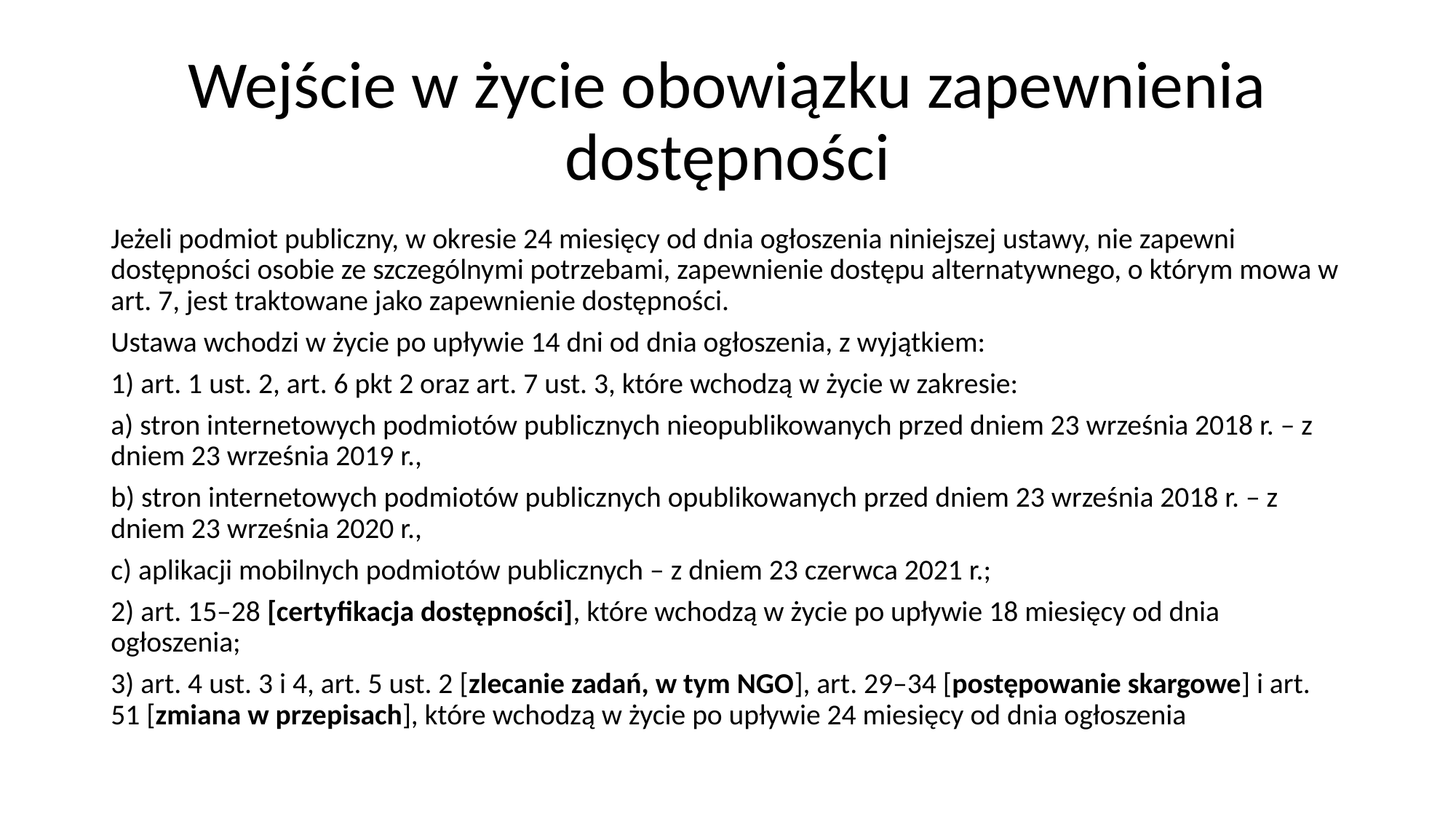

# Wejście w życie obowiązku zapewnienia dostępności
Jeżeli podmiot publiczny, w okresie 24 miesięcy od dnia ogłoszenia niniejszej ustawy, nie zapewni dostępności osobie ze szczególnymi potrzebami, zapewnienie dostępu alternatywnego, o którym mowa w art. 7, jest traktowane jako zapewnienie dostępności.
Ustawa wchodzi w życie po upływie 14 dni od dnia ogłoszenia, z wyjątkiem:
1) art. 1 ust. 2, art. 6 pkt 2 oraz art. 7 ust. 3, które wchodzą w życie w zakresie:
a) stron internetowych podmiotów publicznych nieopublikowanych przed dniem 23 września 2018 r. – z dniem 23 września 2019 r.,
b) stron internetowych podmiotów publicznych opublikowanych przed dniem 23 września 2018 r. – z dniem 23 września 2020 r.,
c) aplikacji mobilnych podmiotów publicznych – z dniem 23 czerwca 2021 r.;
2) art. 15–28 [certyfikacja dostępności], które wchodzą w życie po upływie 18 miesięcy od dnia ogłoszenia;
3) art. 4 ust. 3 i 4, art. 5 ust. 2 [zlecanie zadań, w tym NGO], art. 29–34 [postępowanie skargowe] i art. 51 [zmiana w przepisach], które wchodzą w życie po upływie 24 miesięcy od dnia ogłoszenia